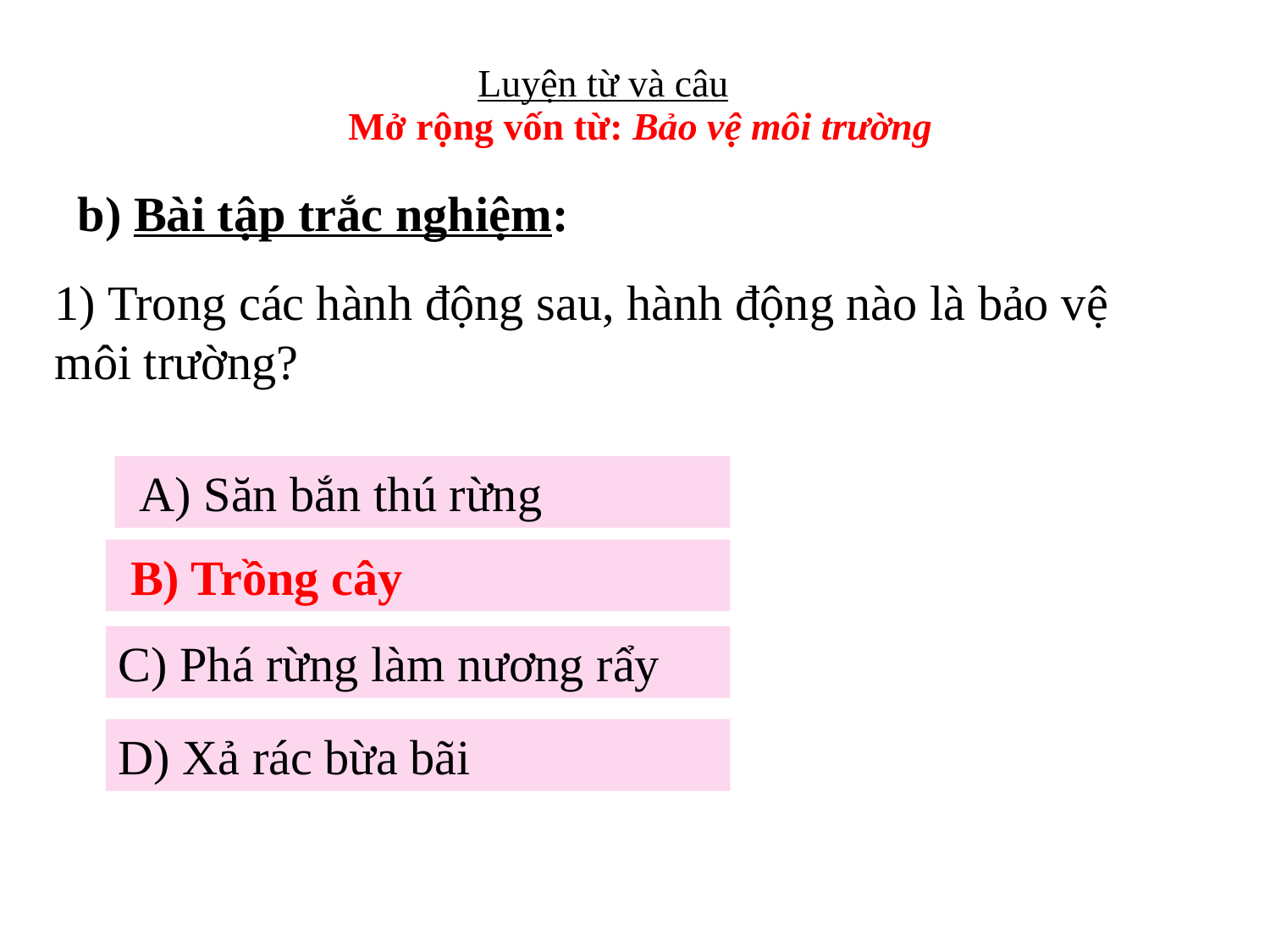

Luyện từ và câu
Mở rộng vốn từ: Bảo vệ môi trường
b) Bài tập trắc nghiệm:
1) Trong các hành động sau, hành động nào là bảo vệ môi trường?
 A) Săn bắn thú rừng
 B) Trồng cây
C) Phá rừng làm nương rẩy

D) Xả rác bừa bãi